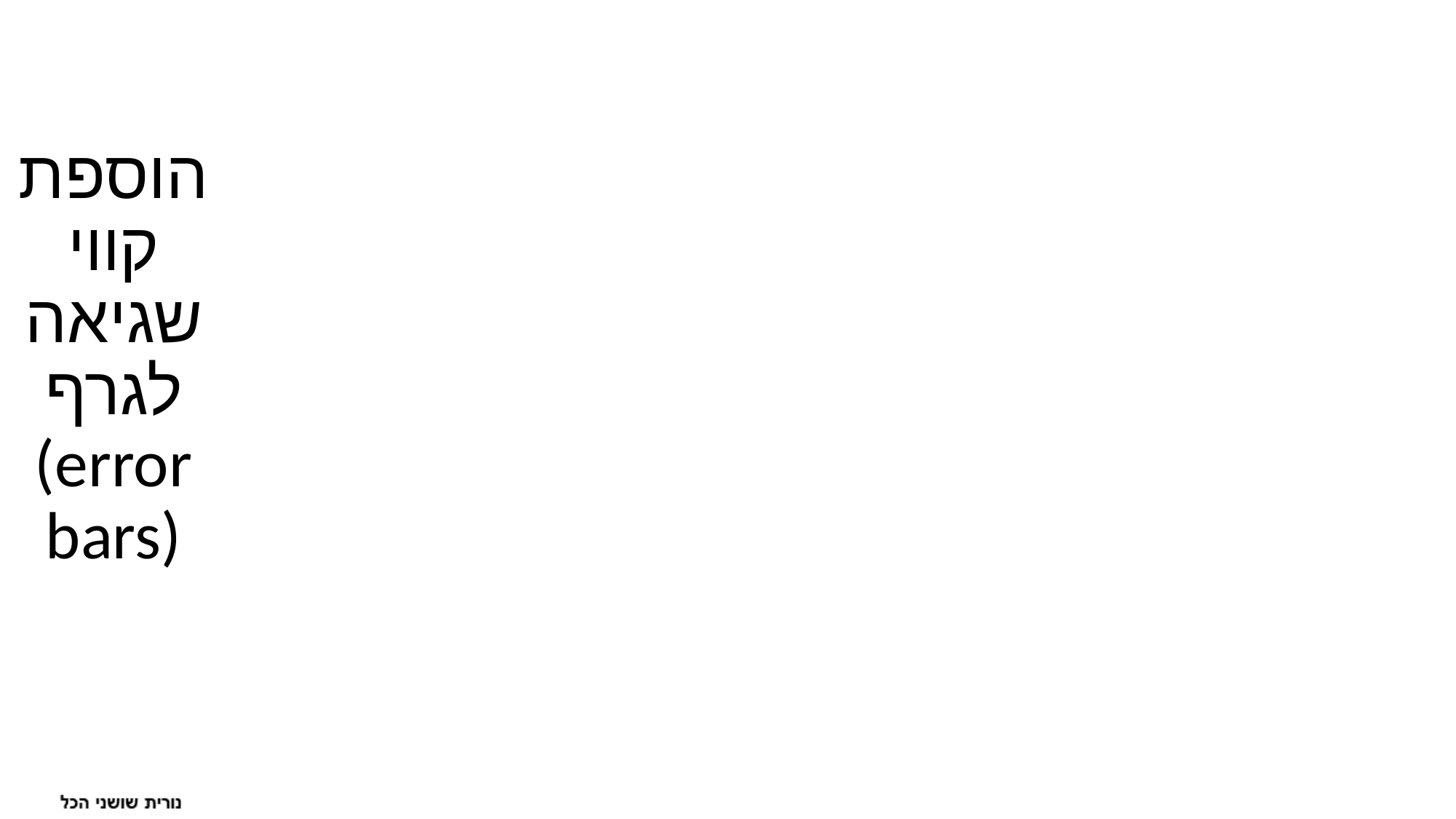

# הוספת קווי שגיאה לגרף (error bars)